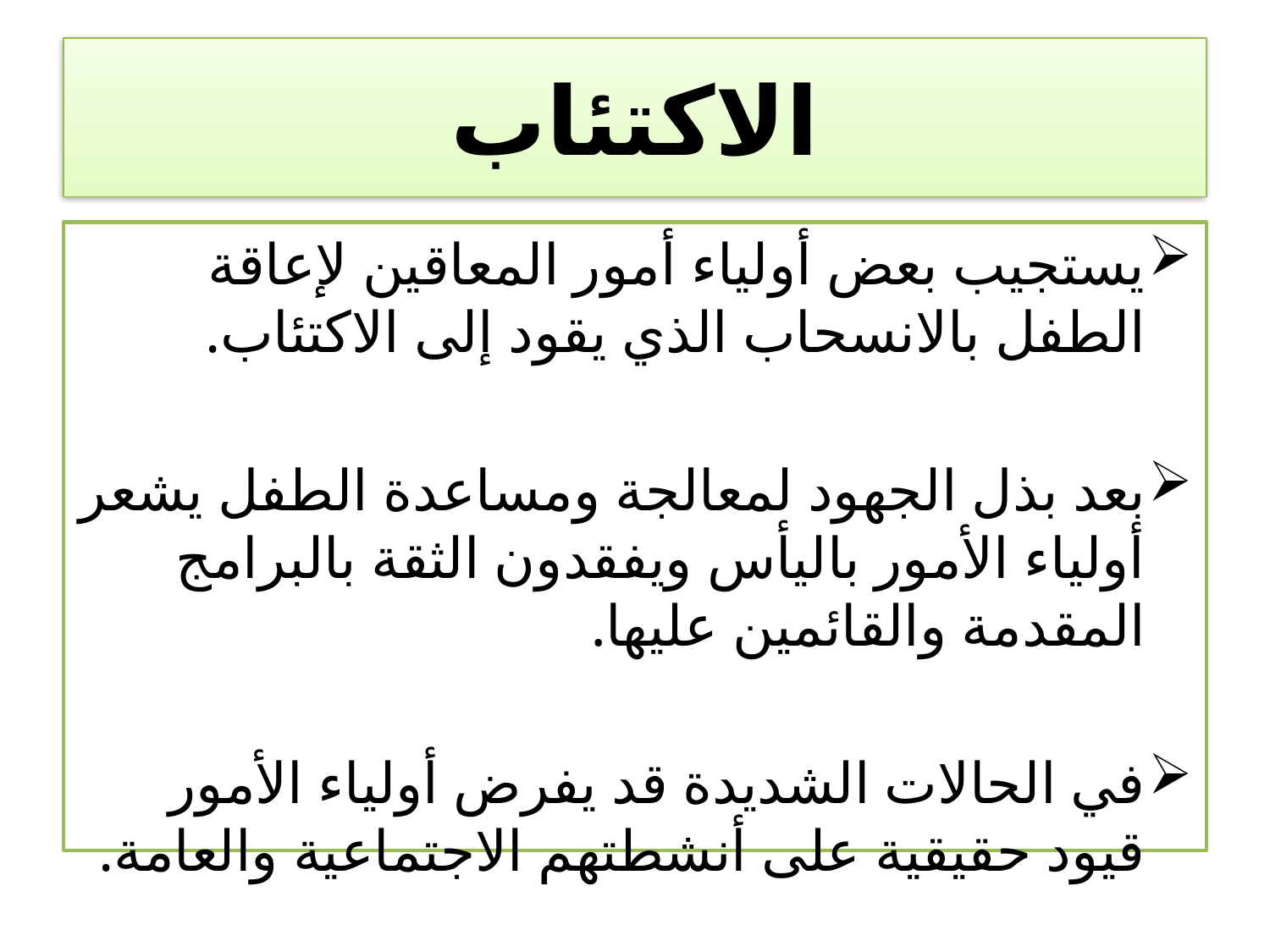

# الاكتئاب
يستجيب بعض أولياء أمور المعاقين لإعاقة الطفل بالانسحاب الذي يقود إلى الاكتئاب.

بعد بذل الجهود لمعالجة ومساعدة الطفل يشعر أولياء الأمور باليأس ويفقدون الثقة بالبرامج المقدمة والقائمين عليها.

في الحالات الشديدة قد يفرض أولياء الأمور قيود حقيقية على أنشطتهم الاجتماعية والعامة.